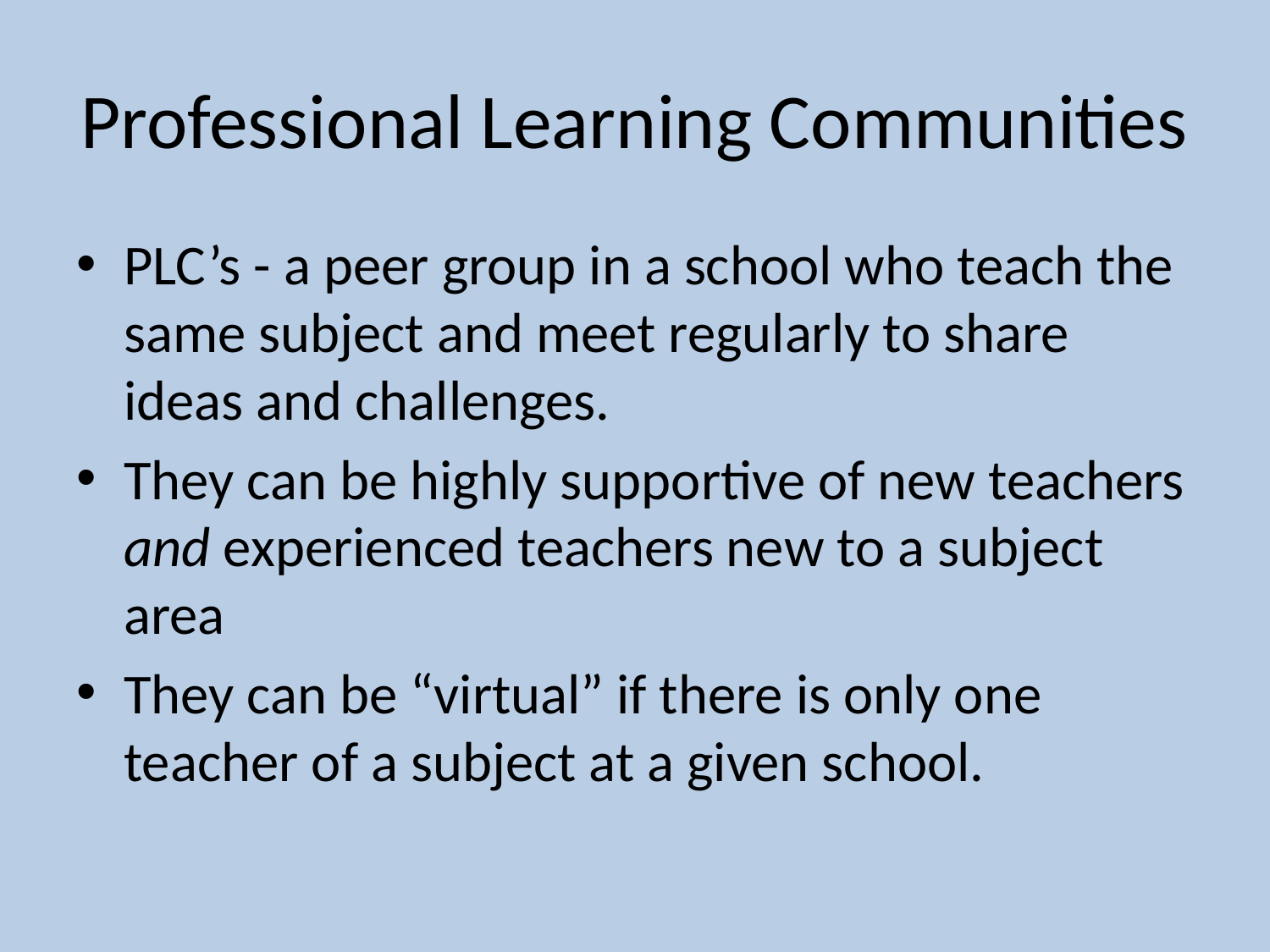

# Professional Learning Communities
PLC’s - a peer group in a school who teach the same subject and meet regularly to share ideas and challenges.
They can be highly supportive of new teachers and experienced teachers new to a subject area
They can be “virtual” if there is only one teacher of a subject at a given school.